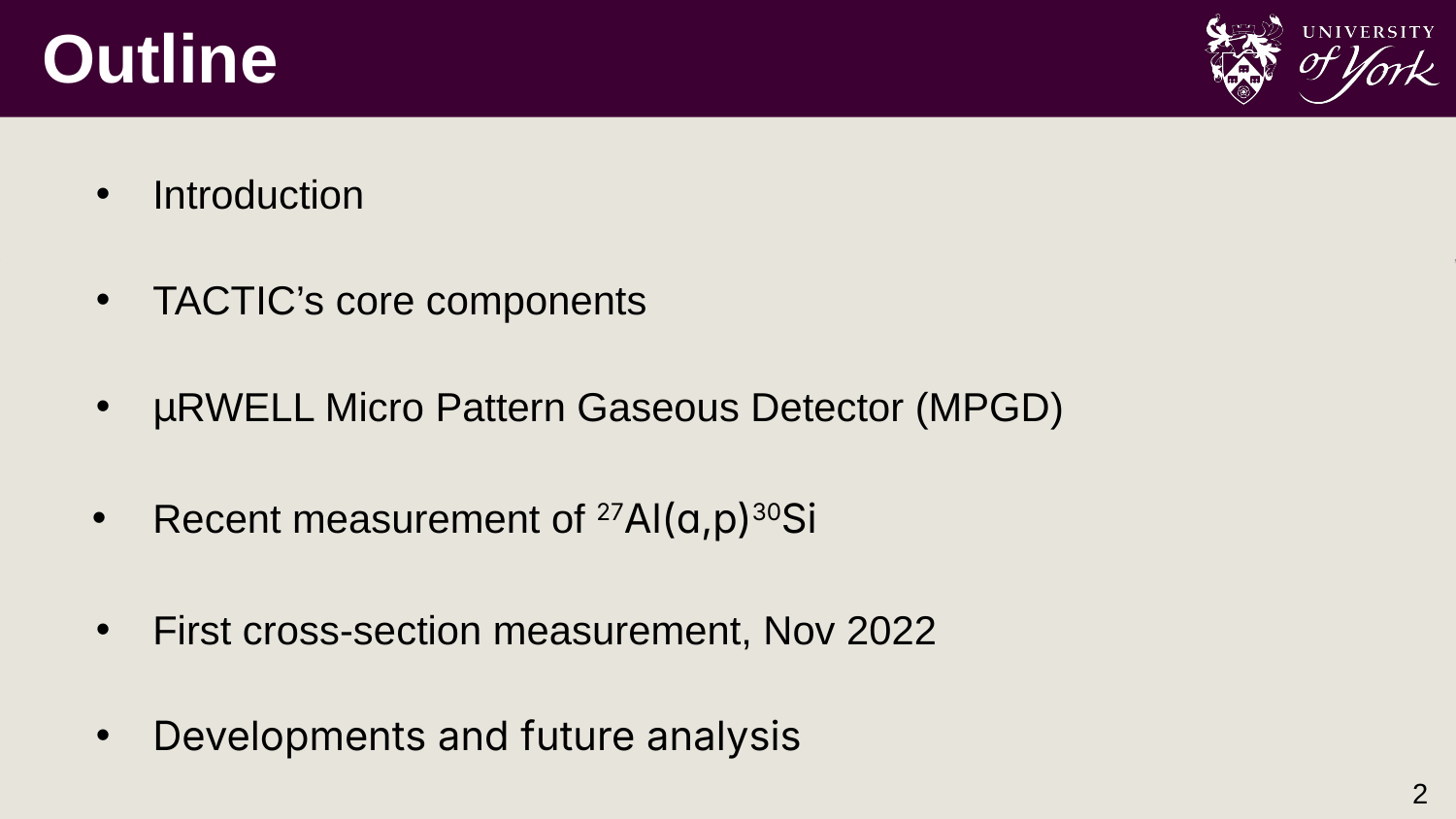

# Outline
Introduction

TACTIC’s core components

μRWELL Micro Pattern Gaseous Detector (MPGD)

Recent measurement of 27Al(ɑ,p)30Si

First cross-section measurement, Nov 2022

Developments and future analysis